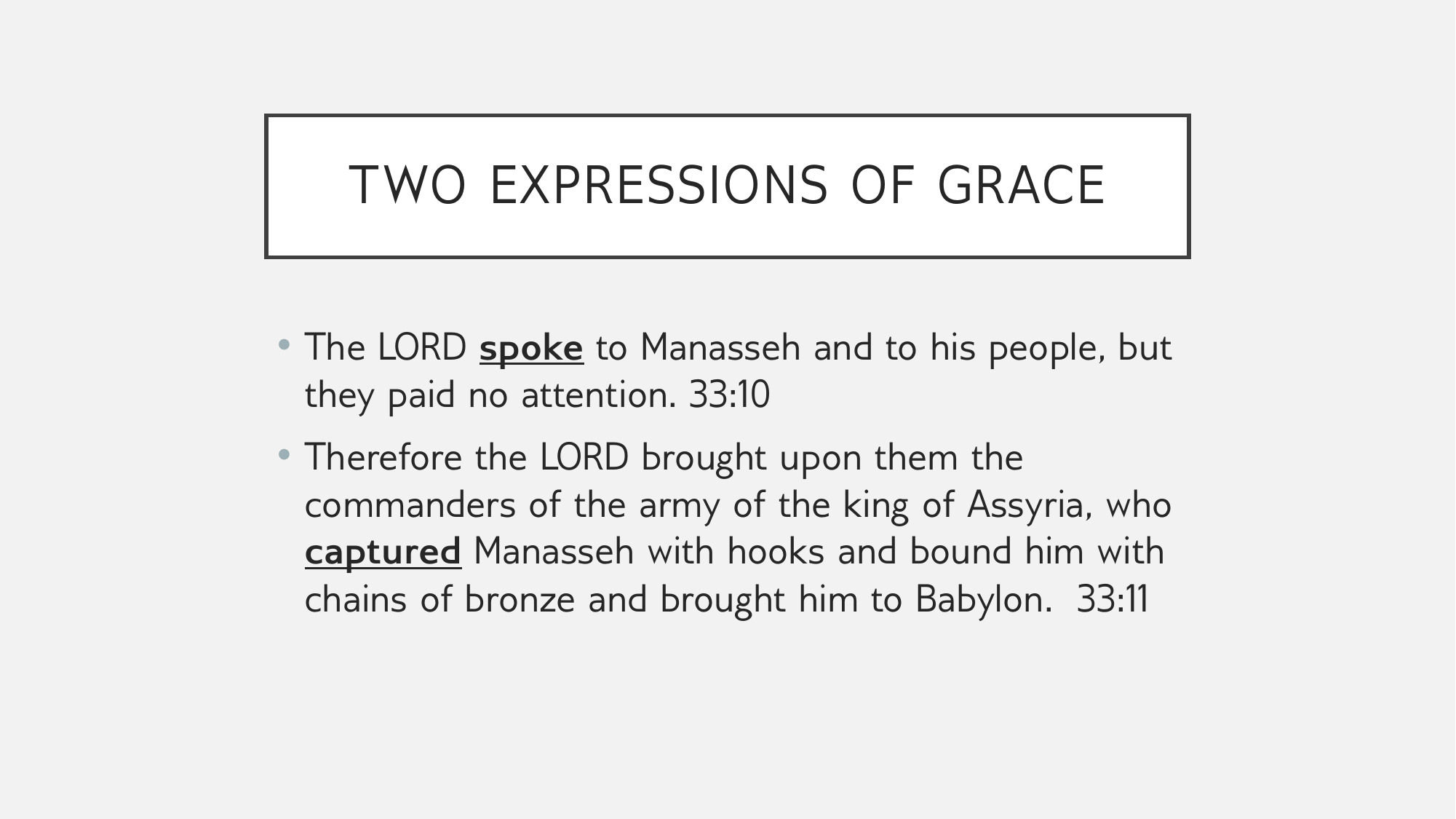

# Two expressions of grace
The LORD spoke to Manasseh and to his people, but they paid no attention. 33:10
Therefore the LORD brought upon them the commanders of the army of the king of Assyria, who captured Manasseh with hooks and bound him with chains of bronze and brought him to Babylon.  33:11